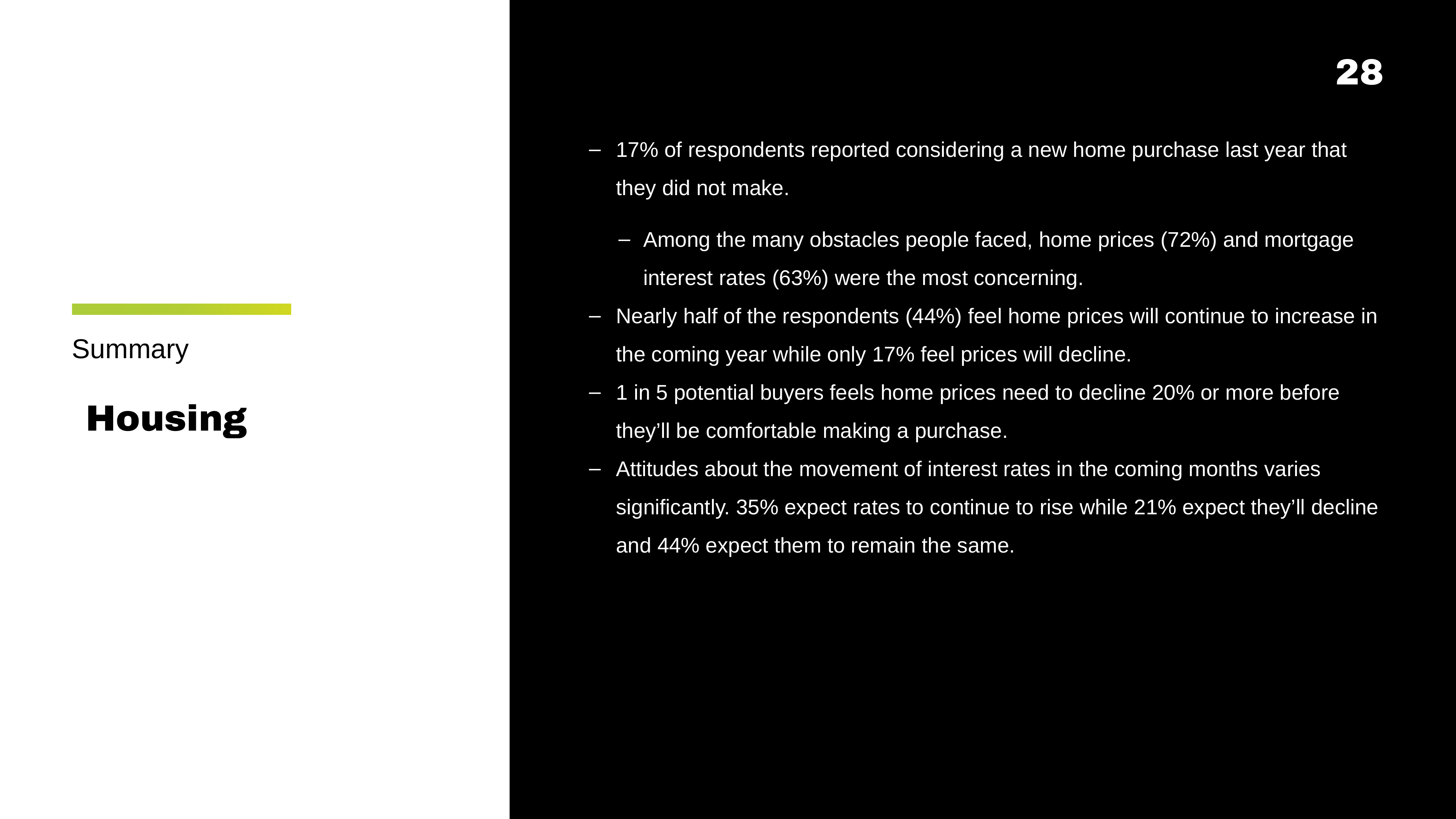

28
17% of respondents reported considering a new home purchase last year that they did not make.
Among the many obstacles people faced, home prices (72%) and mortgage interest rates (63%) were the most concerning.
Nearly half of the respondents (44%) feel home prices will continue to increase in the coming year while only 17% feel prices will decline.
1 in 5 potential buyers feels home prices need to decline 20% or more before they’ll be comfortable making a purchase.
Attitudes about the movement of interest rates in the coming months varies significantly. 35% expect rates to continue to rise while 21% expect they’ll decline and 44% expect them to remain the same.

# Summary
Housing